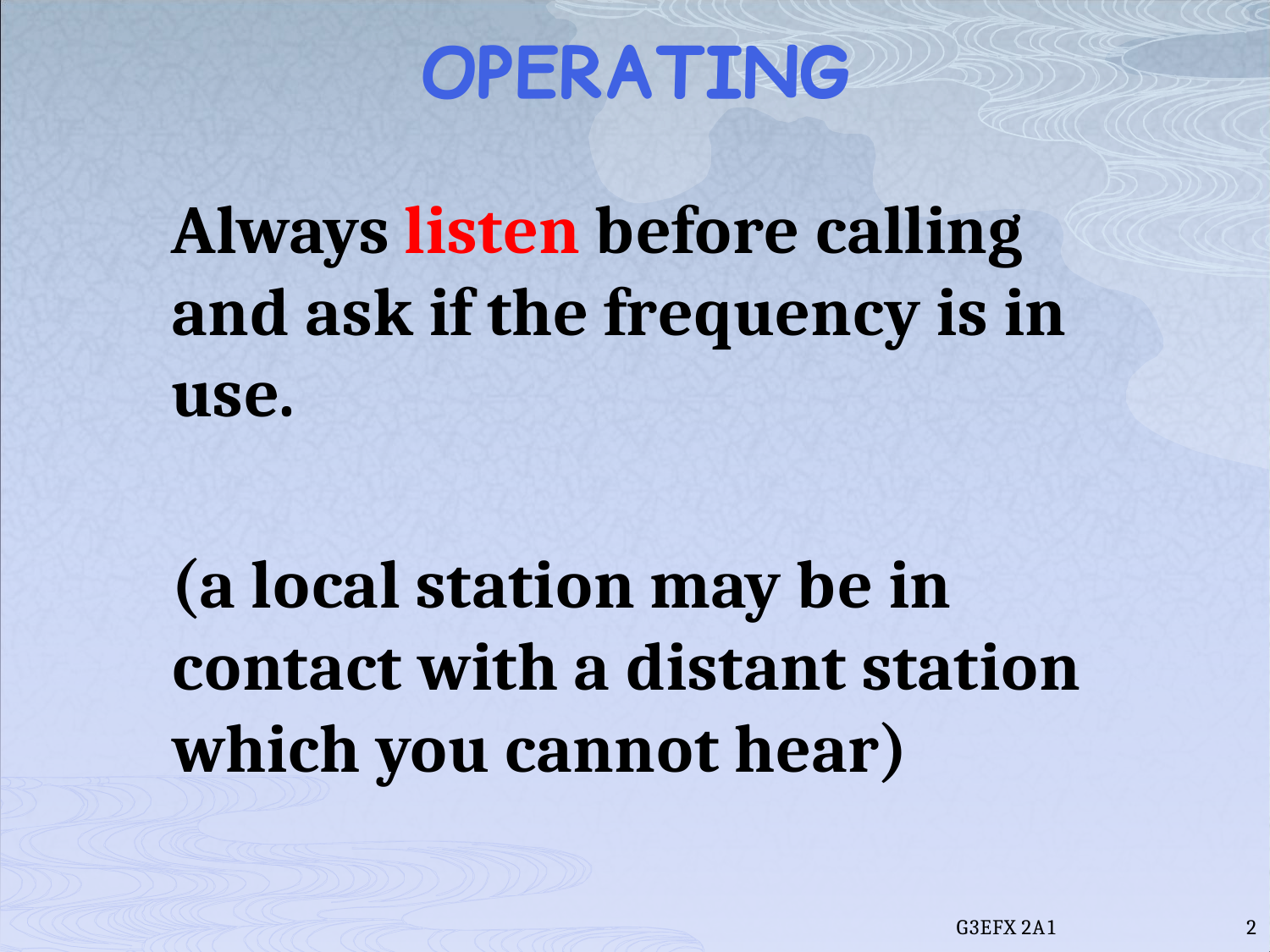

# OPERATING
Always listen before calling and ask if the frequency is in use.

(a local station may be in contact with a distant station which you cannot hear)
G3EFX 2A1
2